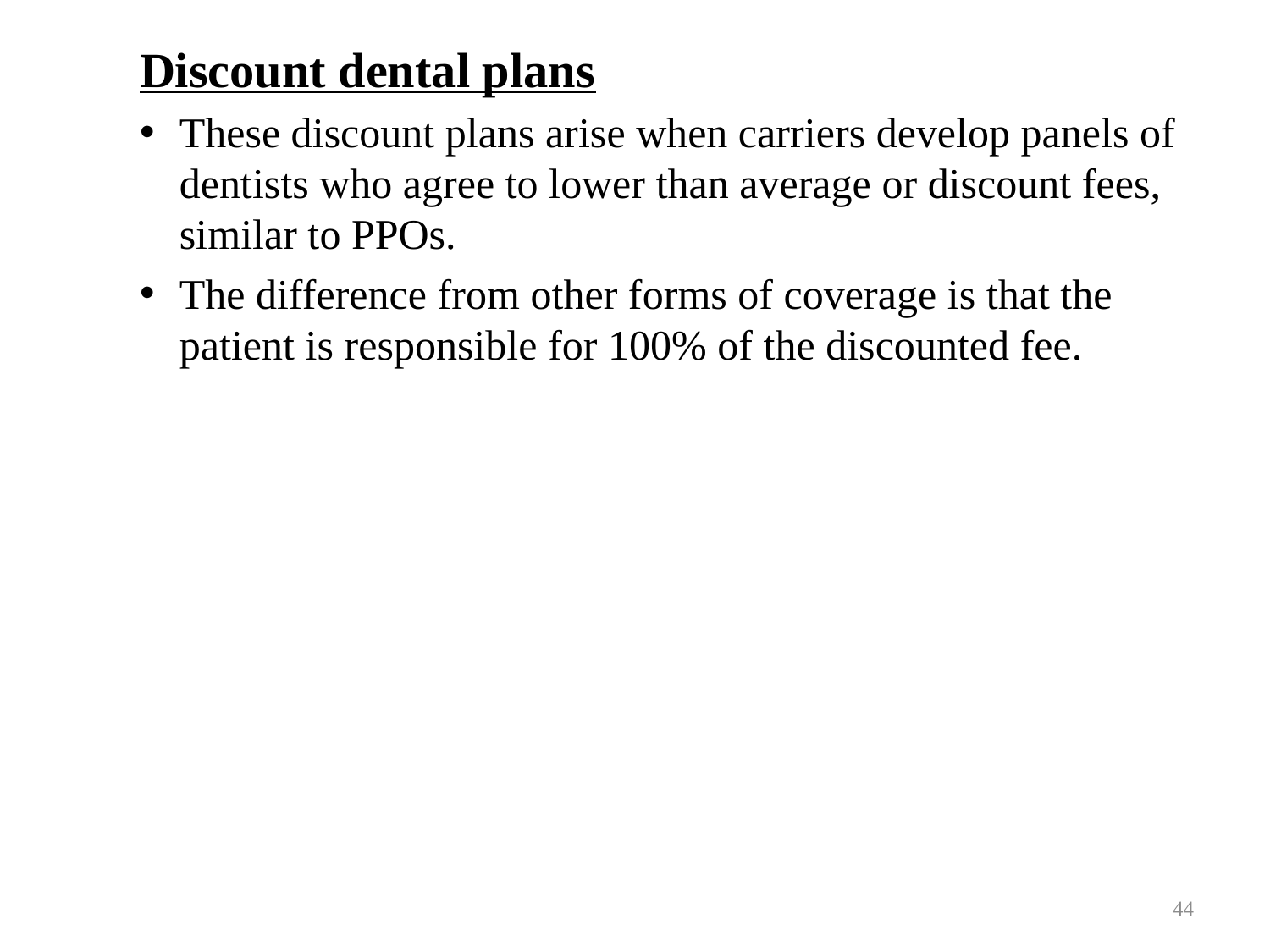

Discount dental plans
These discount plans arise when carriers develop panels of dentists who agree to lower than average or discount fees, similar to PPOs.
The difference from other forms of coverage is that the patient is responsible for 100% of the discounted fee.

44